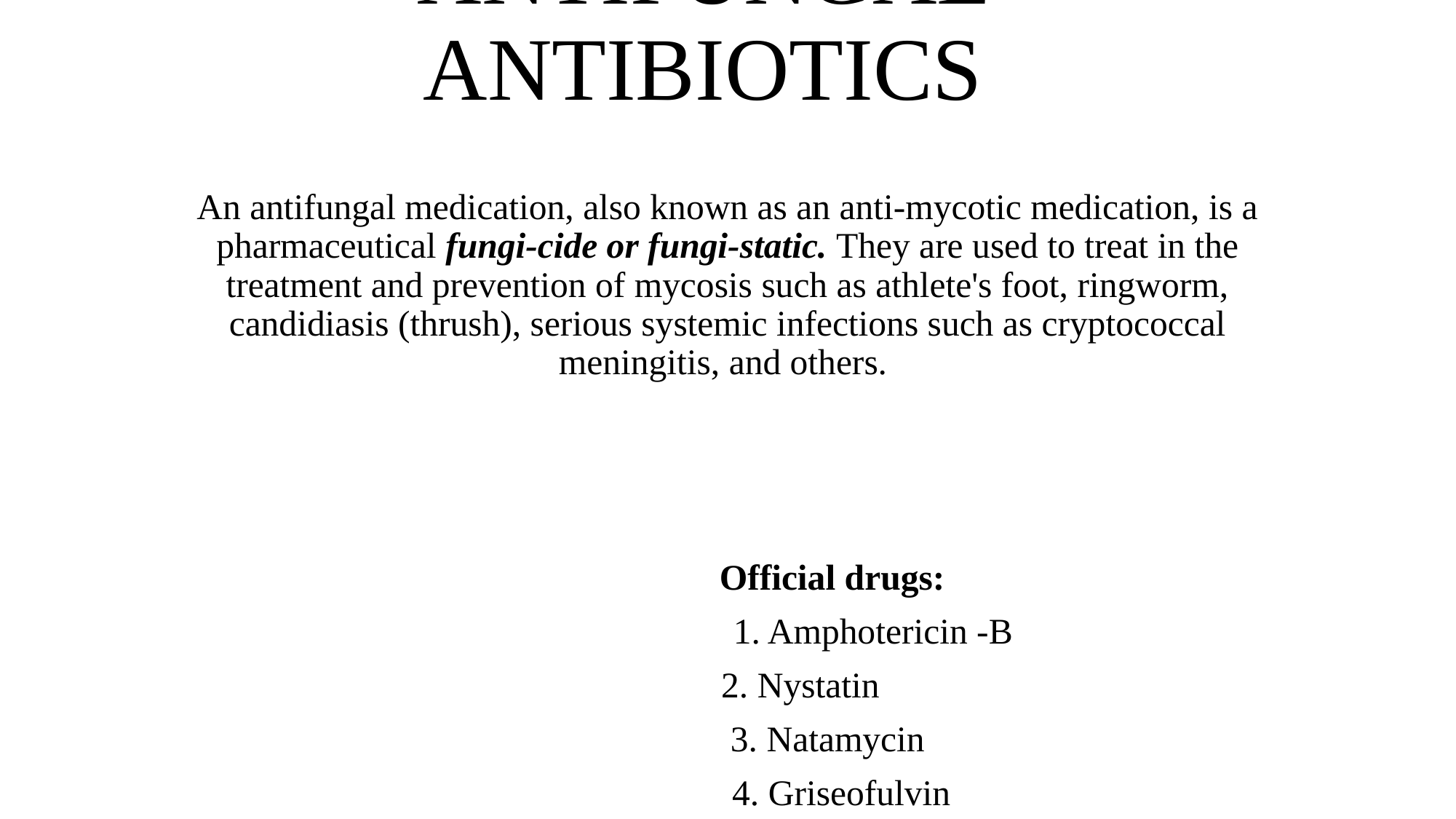

# ANTIFUNGAL ANTIBIOTICS

An antifungal medication, also known as an anti-mycotic medication, is a pharmaceutical fungi-cide or fungi-static. They are used to treat in the treatment and prevention of mycosis such as athlete's foot, ringworm, candidiasis (thrush), serious systemic infections such as cryptococcal meningitis, and others.

                       Official drugs:
                                1. Amphotericin -B
                  2. Nystatin
                      3. Natamycin
                         4. Griseofulvin